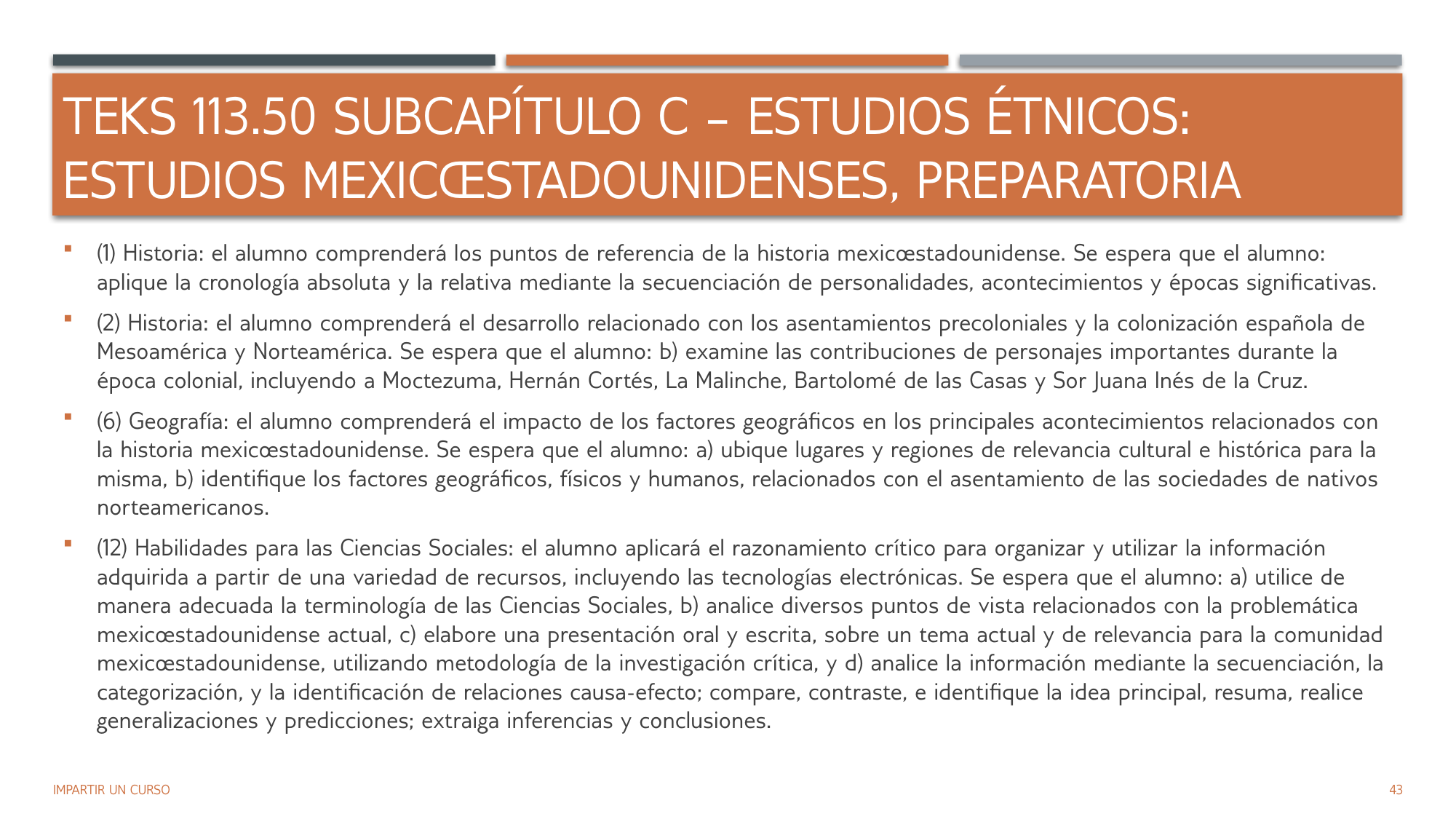

# TEKS 113.50 Subcapítulo C – Estudios étnicos: estudios mexicoestadounidenses, preparatoria
(1) Historia: el alumno comprenderá los puntos de referencia de la historia mexicoestadounidense. Se espera que el alumno: aplique la cronología absoluta y la relativa mediante la secuenciación de personalidades, acontecimientos y épocas significativas.
(2) Historia: el alumno comprenderá el desarrollo relacionado con los asentamientos precoloniales y la colonización española de Mesoamérica y Norteamérica. Se espera que el alumno: b) examine las contribuciones de personajes importantes durante la época colonial, incluyendo a Moctezuma, Hernán Cortés, La Malinche, Bartolomé de las Casas y Sor Juana Inés de la Cruz.
(6) Geografía: el alumno comprenderá el impacto de los factores geográficos en los principales acontecimientos relacionados con la historia mexicoestadounidense. Se espera que el alumno: a) ubique lugares y regiones de relevancia cultural e histórica para la misma, b) identifique los factores geográficos, físicos y humanos, relacionados con el asentamiento de las sociedades de nativos norteamericanos.
(12) Habilidades para las Ciencias Sociales: el alumno aplicará el razonamiento crítico para organizar y utilizar la información adquirida a partir de una variedad de recursos, incluyendo las tecnologías electrónicas. Se espera que el alumno: a) utilice de manera adecuada la terminología de las Ciencias Sociales, b) analice diversos puntos de vista relacionados con la problemática mexicoestadounidense actual, c) elabore una presentación oral y escrita, sobre un tema actual y de relevancia para la comunidad mexicoestadounidense, utilizando metodología de la investigación crítica, y d) analice la información mediante la secuenciación, la categorización, y la identificación de relaciones causa-efecto; compare, contraste, e identifique la idea principal, resuma, realice generalizaciones y predicciones; extraiga inferencias y conclusiones.
IMPARTIR UN CURSO
43